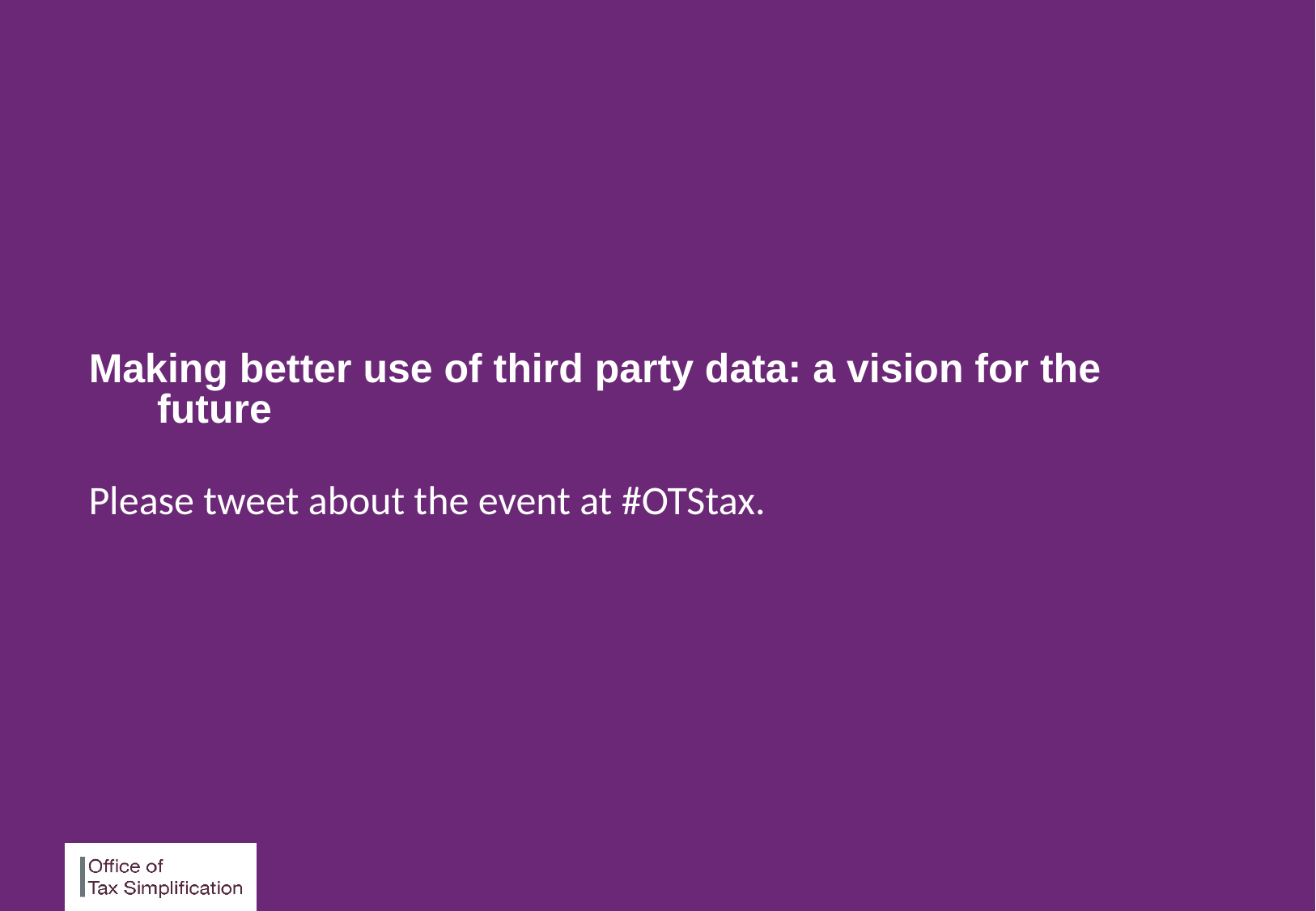

#

Making better use of third party data: a vision for the future
Please tweet about the event at #OTStax.
9